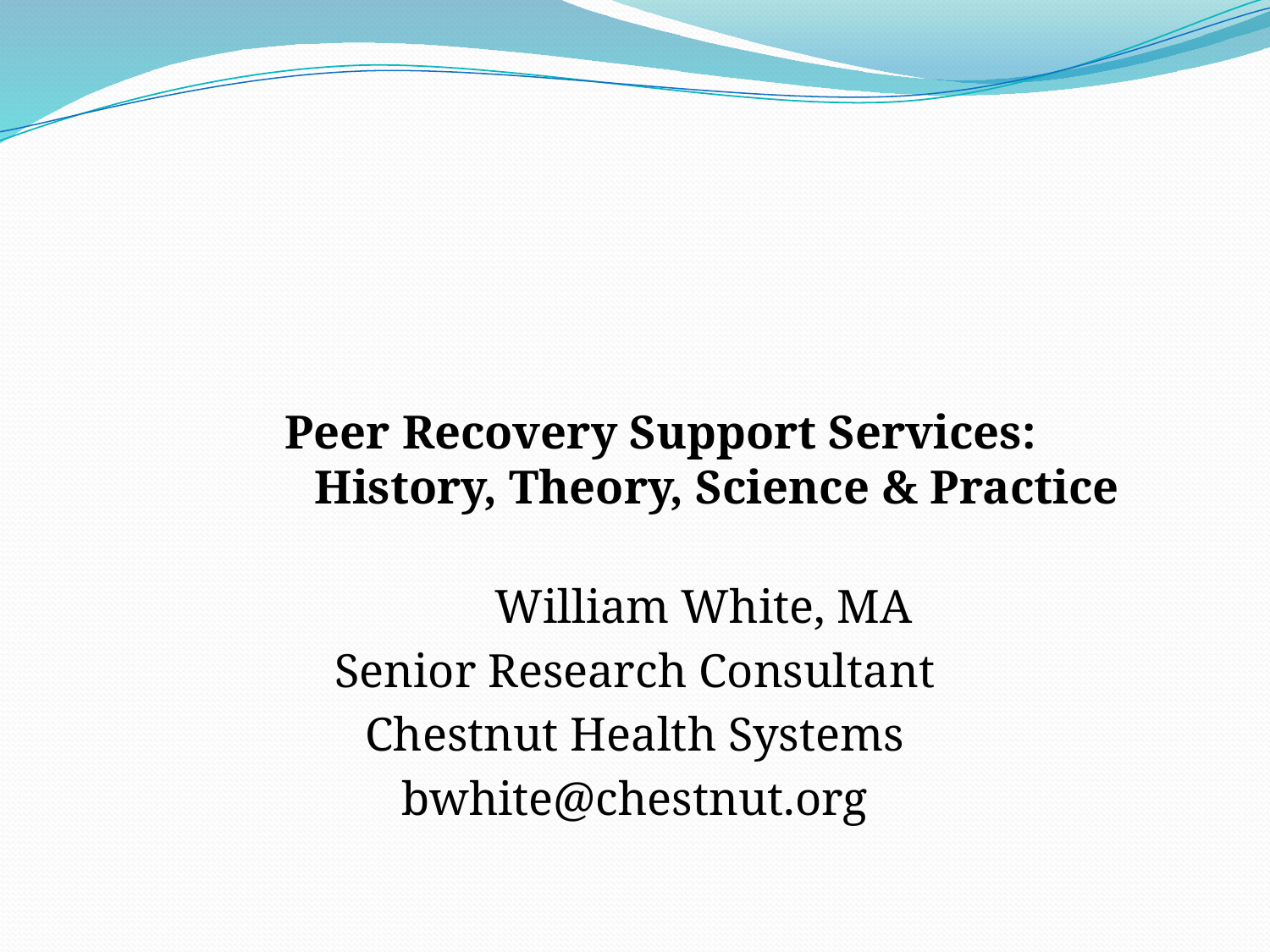

#

		 Peer Recovery Support Services: 		History, Theory, Science & Practice
 			William White, MA
Senior Research Consultant
Chestnut Health Systems
bwhite@chestnut.org